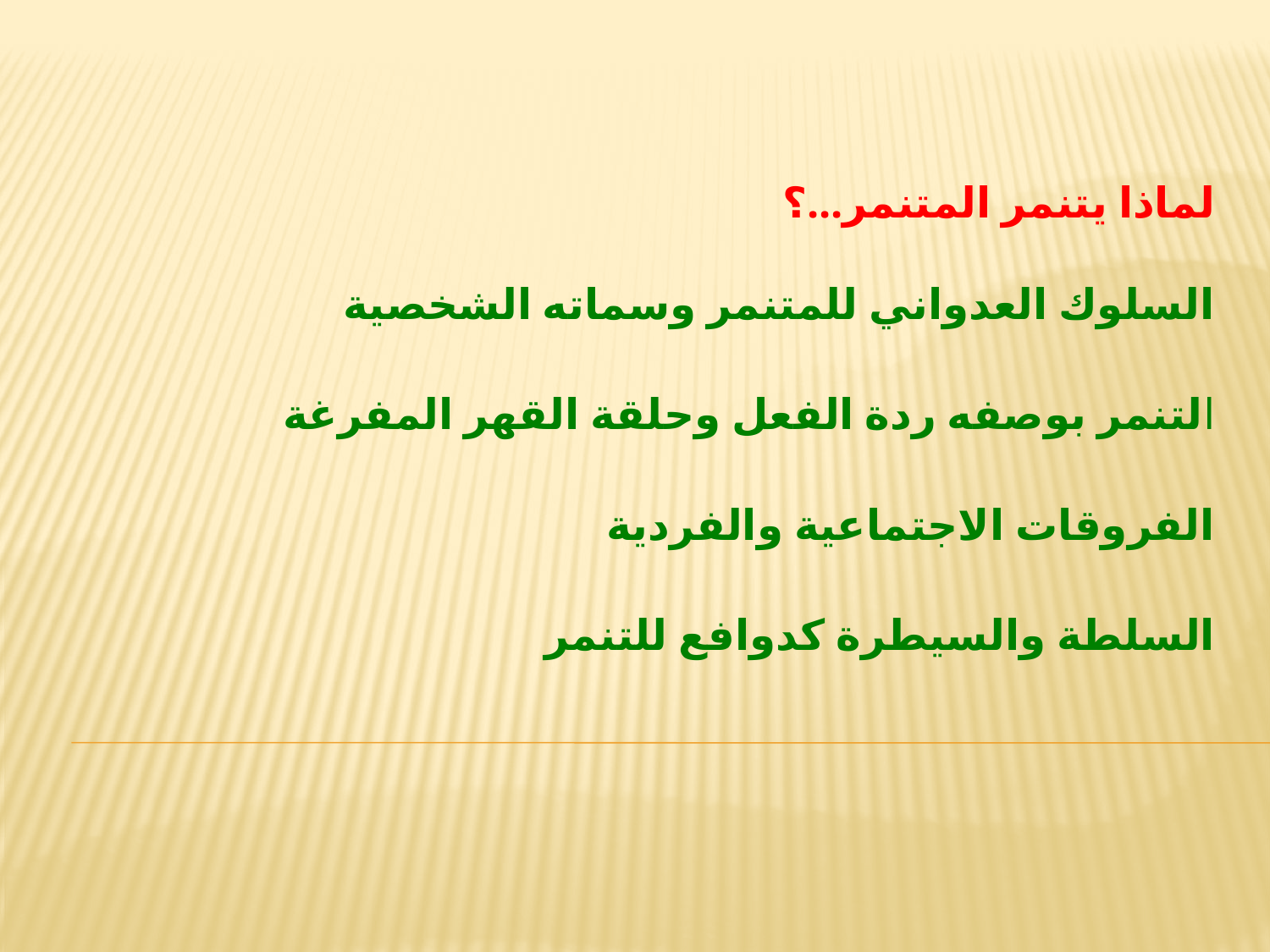

لماذا يتنمر المتنمر...؟
# السلوك العدواني للمتنمر وسماته الشخصية التنمر بوصفه ردة الفعل وحلقة القهر المفرغة الفروقات الاجتماعية والفردية السلطة والسيطرة كدوافع للتنمر